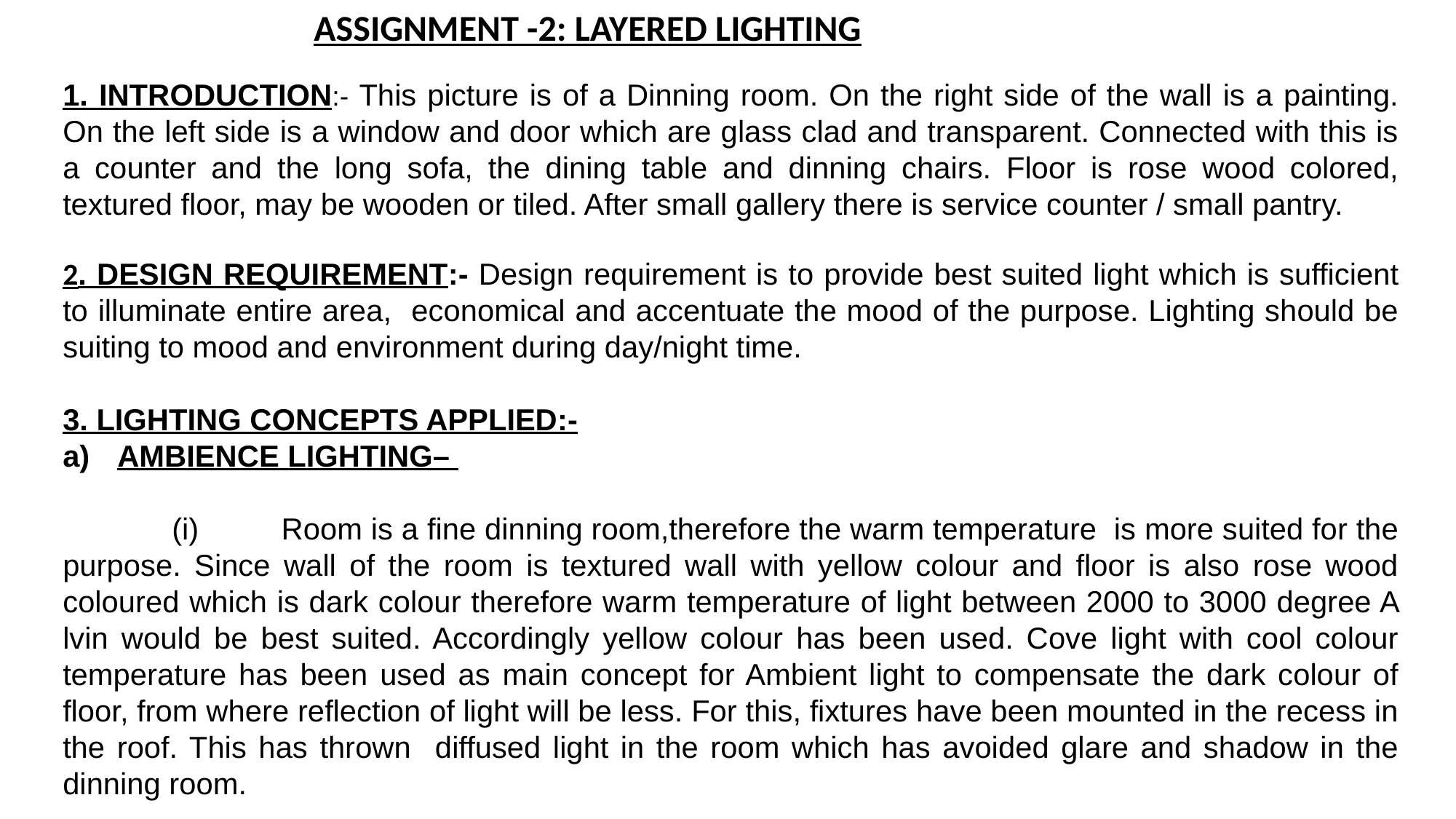

ASSIGNMENT -2: LAYERED LIGHTING
1. INTRODUCTION:- This picture is of a Dinning room. On the right side of the wall is a painting. On the left side is a window and door which are glass clad and transparent. Connected with this is a counter and the long sofa, the dining table and dinning chairs. Floor is rose wood colored, textured floor, may be wooden or tiled. After small gallery there is service counter / small pantry.

2. DESIGN REQUIREMENT:- Design requirement is to provide best suited light which is sufficient to illuminate entire area,  economical and accentuate the mood of the purpose. Lighting should be suiting to mood and environment during day/night time.

3. LIGHTING CONCEPTS APPLIED:-
AMBIENCE LIGHTING–

	(i) 	Room is a fine dinning room,therefore the warm temperature  is more suited for the purpose. Since wall of the room is textured wall with yellow colour and floor is also rose wood coloured which is dark colour therefore warm temperature of light between 2000 to 3000 degree A lvin would be best suited. Accordingly yellow colour has been used. Cove light with cool colour temperature has been used as main concept for Ambient light to compensate the dark colour of floor, from where reflection of light will be less. For this, fixtures have been mounted in the recess in the roof. This has thrown  diffused light in the room which has avoided glare and shadow in the dinning room.